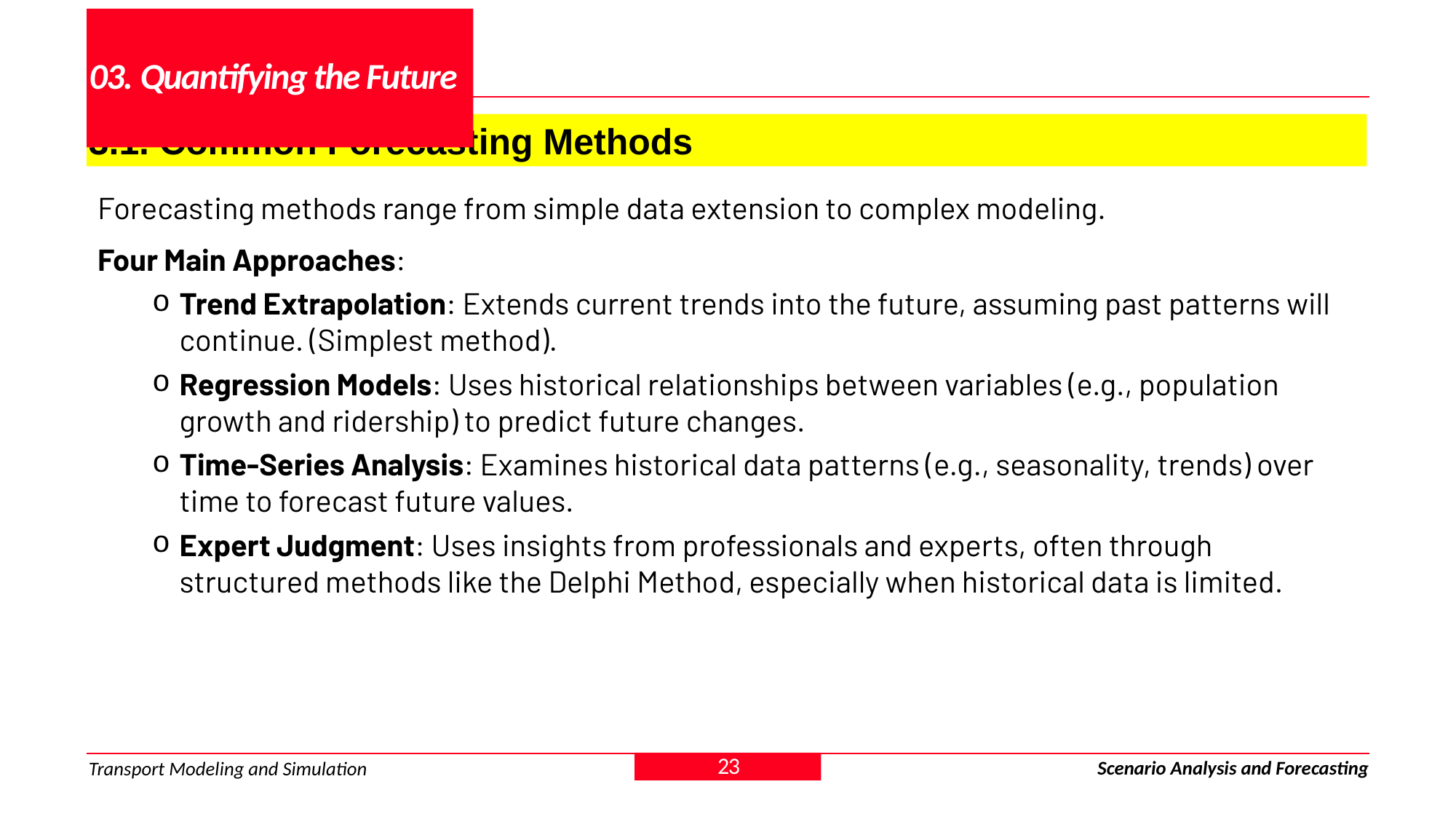

# 03. Quantifying the Future
3.1. Common Forecasting Methods
Forecasting methods range from simple data extension to complex modeling.
Four Main Approaches:
Trend Extrapolation: Extends current trends into the future, assuming past patterns will continue. (Simplest method).
Regression Models: Uses historical relationships between variables (e.g., population growth and ridership) to predict future changes.
Time-Series Analysis: Examines historical data patterns (e.g., seasonality, trends) over time to forecast future values.
Expert Judgment: Uses insights from professionals and experts, often through structured methods like the Delphi Method, especially when historical data is limited.